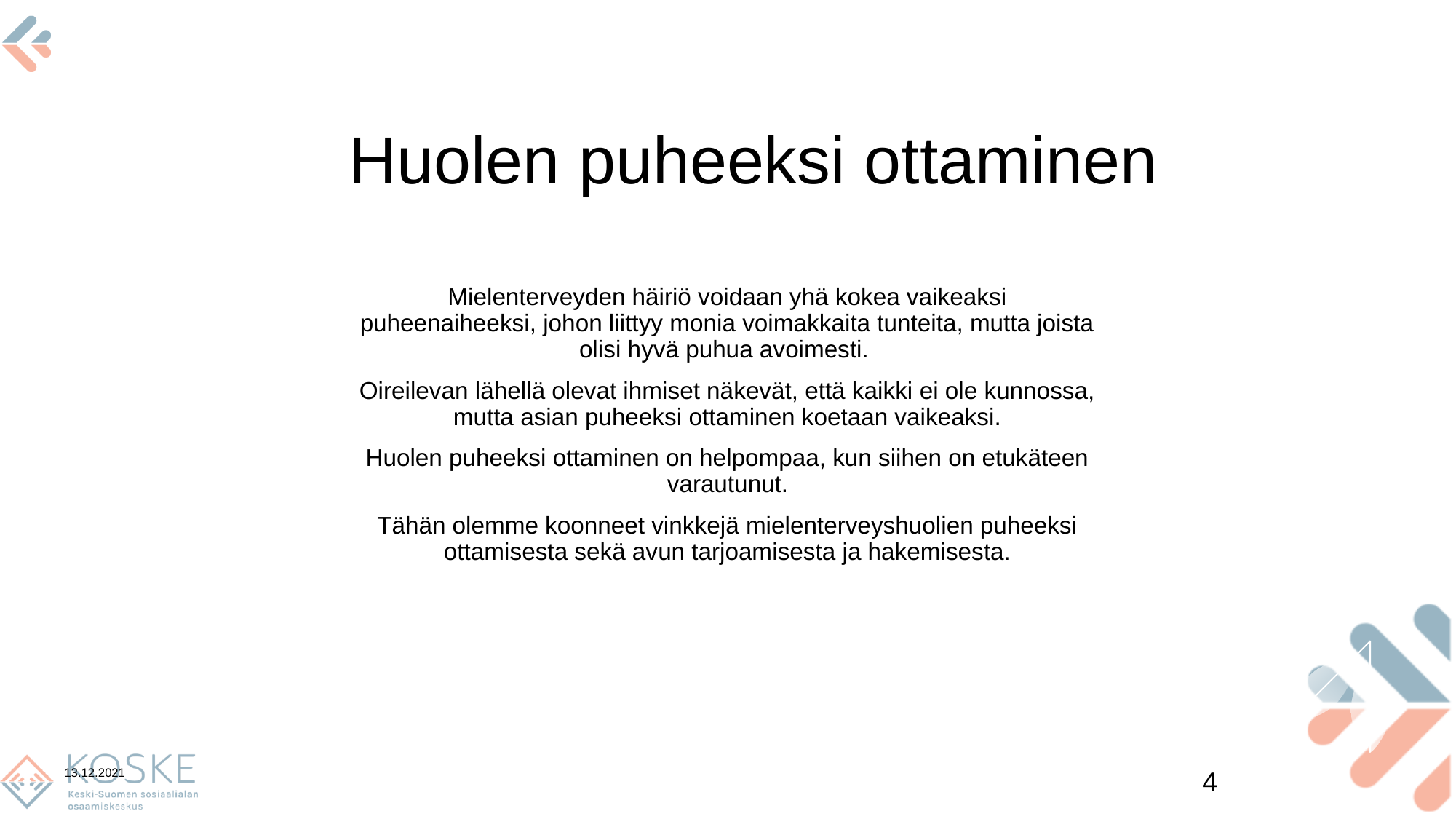

# Huolen puheeksi ottaminen
Mielenterveyden häiriö voidaan yhä kokea vaikeaksi puheenaiheeksi, johon liittyy monia voimakkaita tunteita, mutta joista olisi hyvä puhua avoimesti.
Oireilevan lähellä olevat ihmiset näkevät, että kaikki ei ole kunnossa, mutta asian puheeksi ottaminen koetaan vaikeaksi.
Huolen puheeksi ottaminen on helpompaa, kun siihen on etukäteen varautunut.
Tähän olemme koonneet vinkkejä mielenterveyshuolien puheeksi ottamisesta sekä avun tarjoamisesta ja hakemisesta.

13.12.2021
4